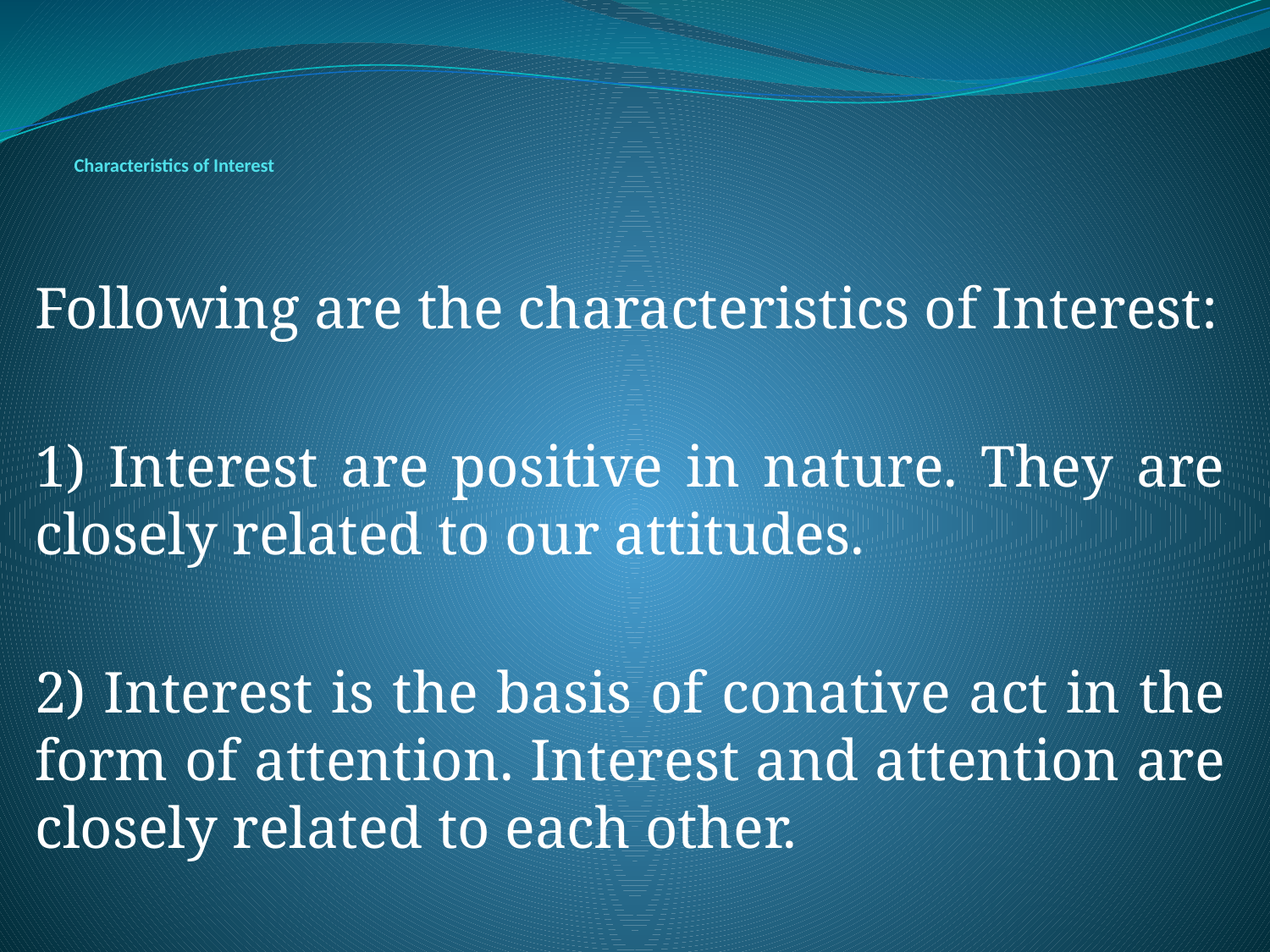

# Characteristics of Interest
Following are the characteristics of Interest:

1) Interest are positive in nature. They are closely related to our attitudes.

2) Interest is the basis of conative act in the form of attention. Interest and attention are closely related to each other.